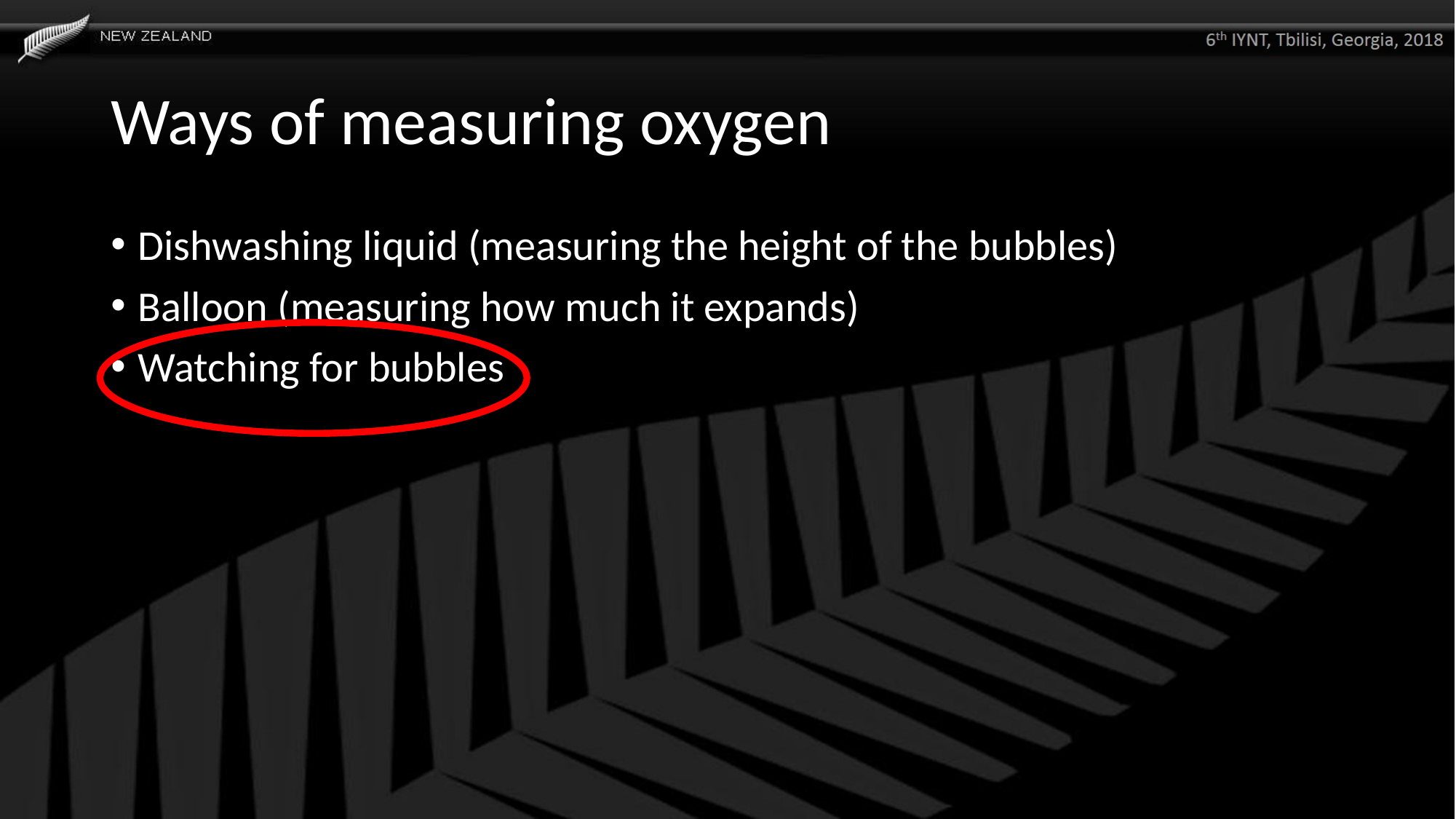

# Ways of measuring oxygen
Dishwashing liquid (measuring the height of the bubbles)
Balloon (measuring how much it expands)
Watching for bubbles